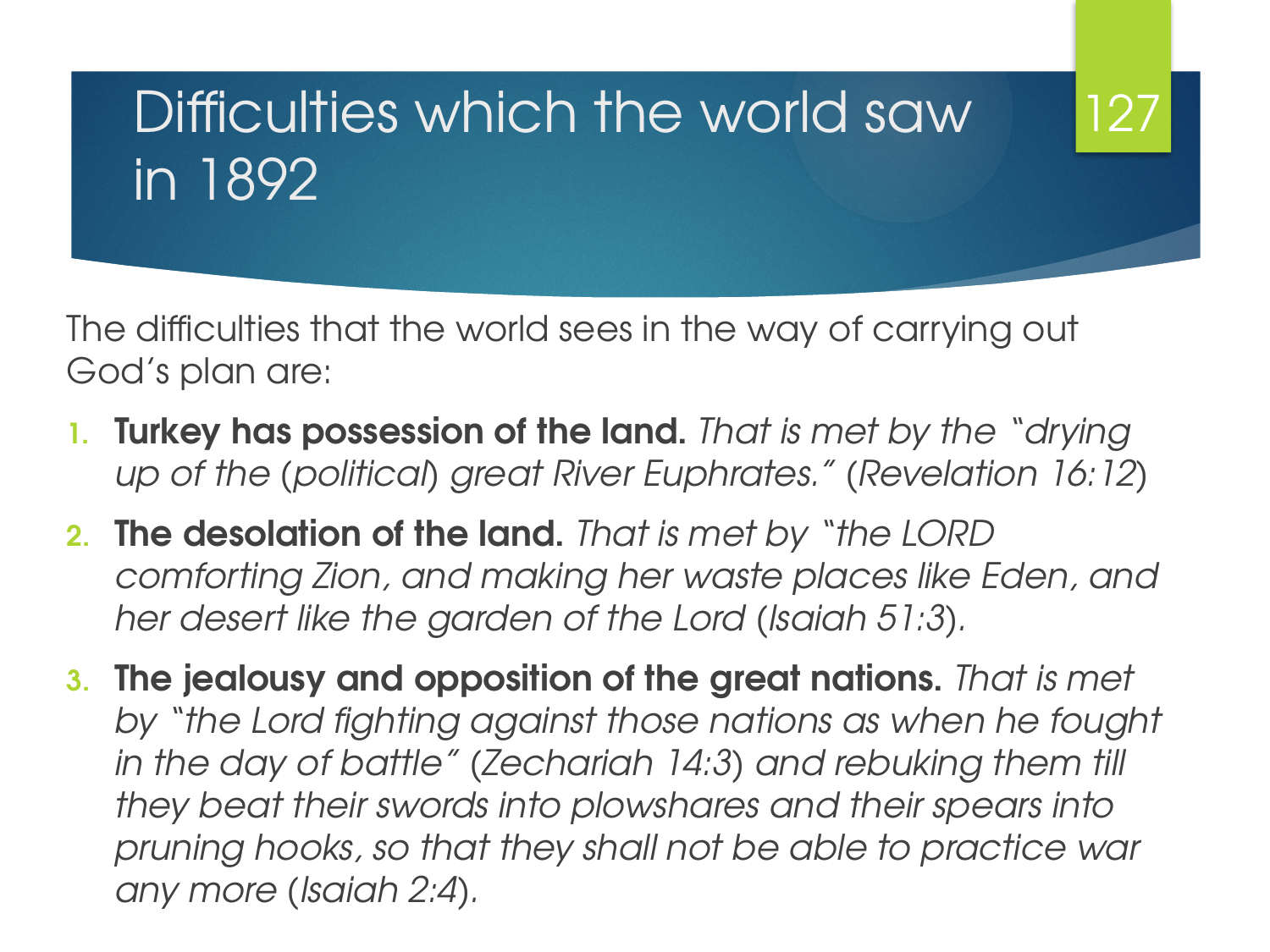

127
# Difficulties which the world saw in 1892
The difficulties that the world sees in the way of carrying out God’s plan are:
Turkey has possession of the land. That is met by the “drying up of the (political) great River Euphrates.” (Revelation 16:12)
The desolation of the land. That is met by “the LORD comforting Zion, and making her waste places like Eden, and her desert like the garden of the Lord (Isaiah 51:3).
The jealousy and opposition of the great nations. That is met by “the Lord fighting against those nations as when he fought in the day of battle” (Zechariah 14:3) and rebuking them till they beat their swords into plowshares and their spears into pruning hooks, so that they shall not be able to practice war any more (Isaiah 2:4).